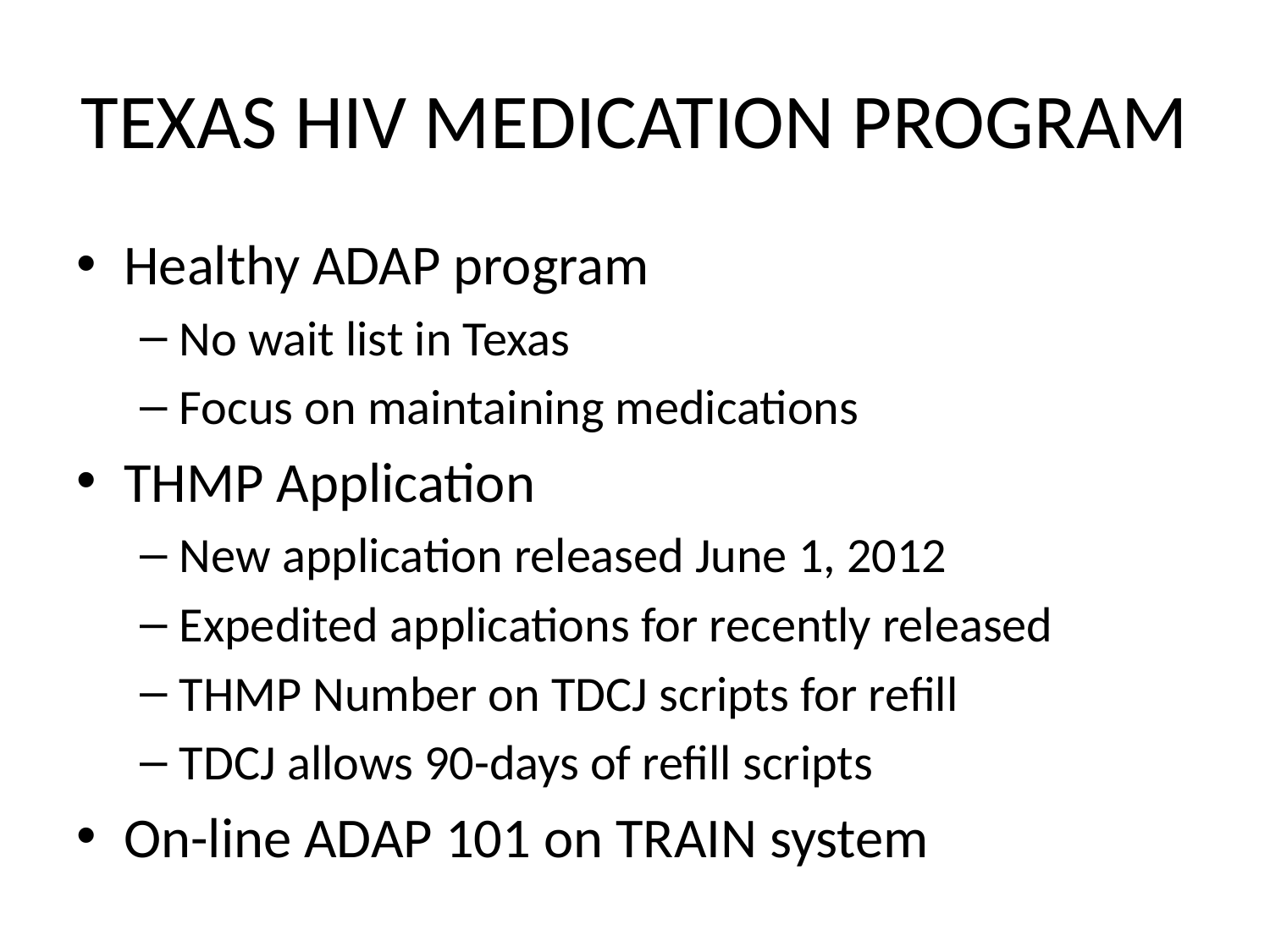

# Texas HIV Medication Program
Healthy ADAP program
No wait list in Texas
Focus on maintaining medications
THMP Application
New application released June 1, 2012
Expedited applications for recently released
THMP Number on TDCJ scripts for refill
TDCJ allows 90-days of refill scripts
On-line ADAP 101 on TRAIN system